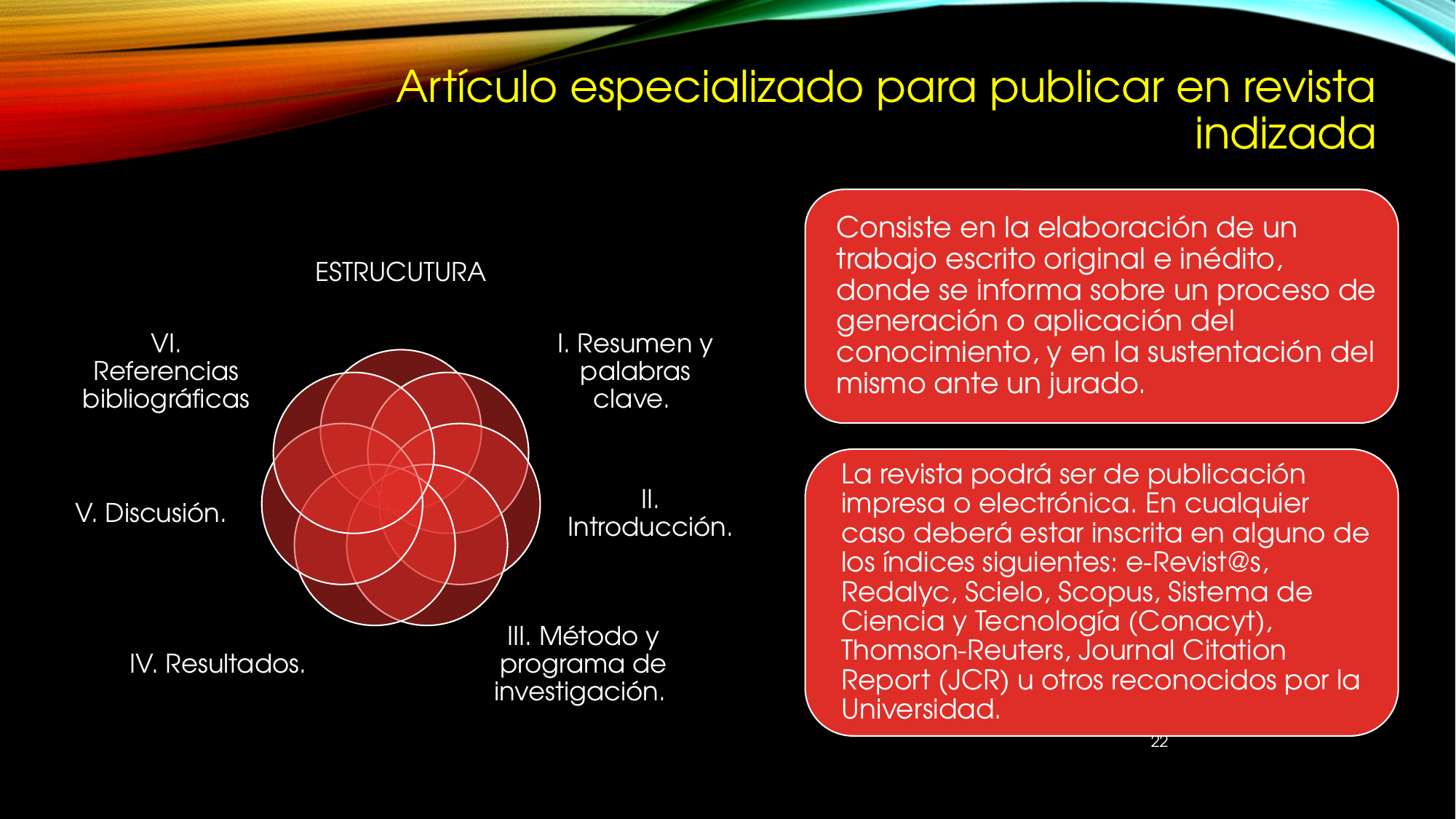

# Artículo especializado para publicar en revista indizada
ESTRUCUTURA
I. Resumen y palabras clave.
II. Introducción.
III. Método y programa de investigación.
IV. Resultados.
V. Discusión.
VI. Referencias bibliográficas
Consiste en la elaboración de un trabajo escrito original e inédito, donde se informa sobre un proceso de generación o aplicación del conocimiento, y en la sustentación del mismo ante un jurado.
La revista podrá ser de publicación impresa o electrónica. En cualquier caso deberá estar inscrita en alguno de los índices siguientes: e-Revist@s, Redalyc, Scielo, Scopus, Sistema de Ciencia y Tecnología (Conacyt), Thomson-Reuters, Journal Citation Report (JCR) u otros reconocidos por la Universidad.
22